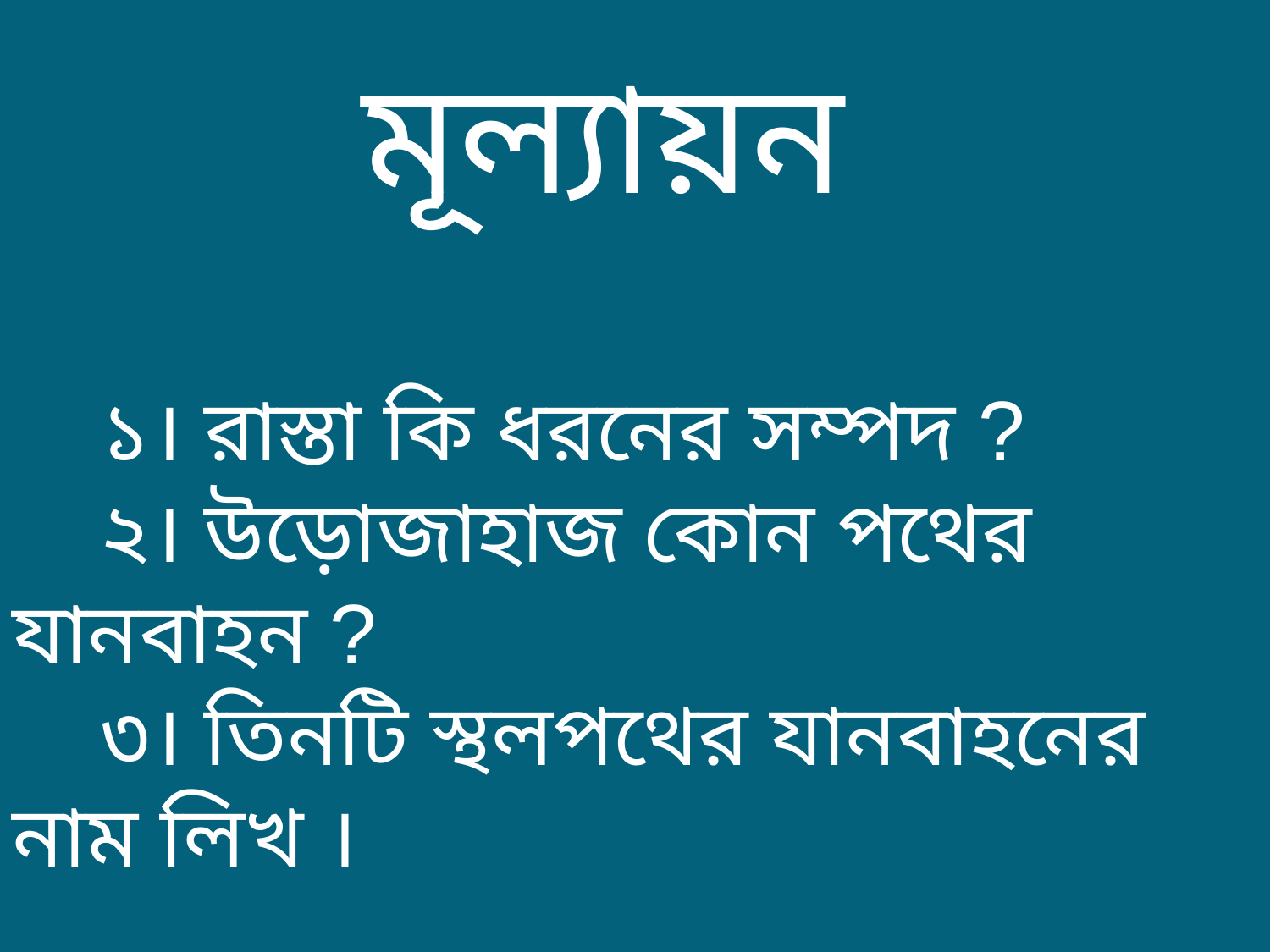

মূল্যায়ন
    ১। রাস্তা কি ধরনের সম্পদ ?
    ২। উড়োজাহাজ কোন পথের যানবাহন ?
    ৩। তিনটি স্থলপথের যানবাহনের নাম লিখ ।